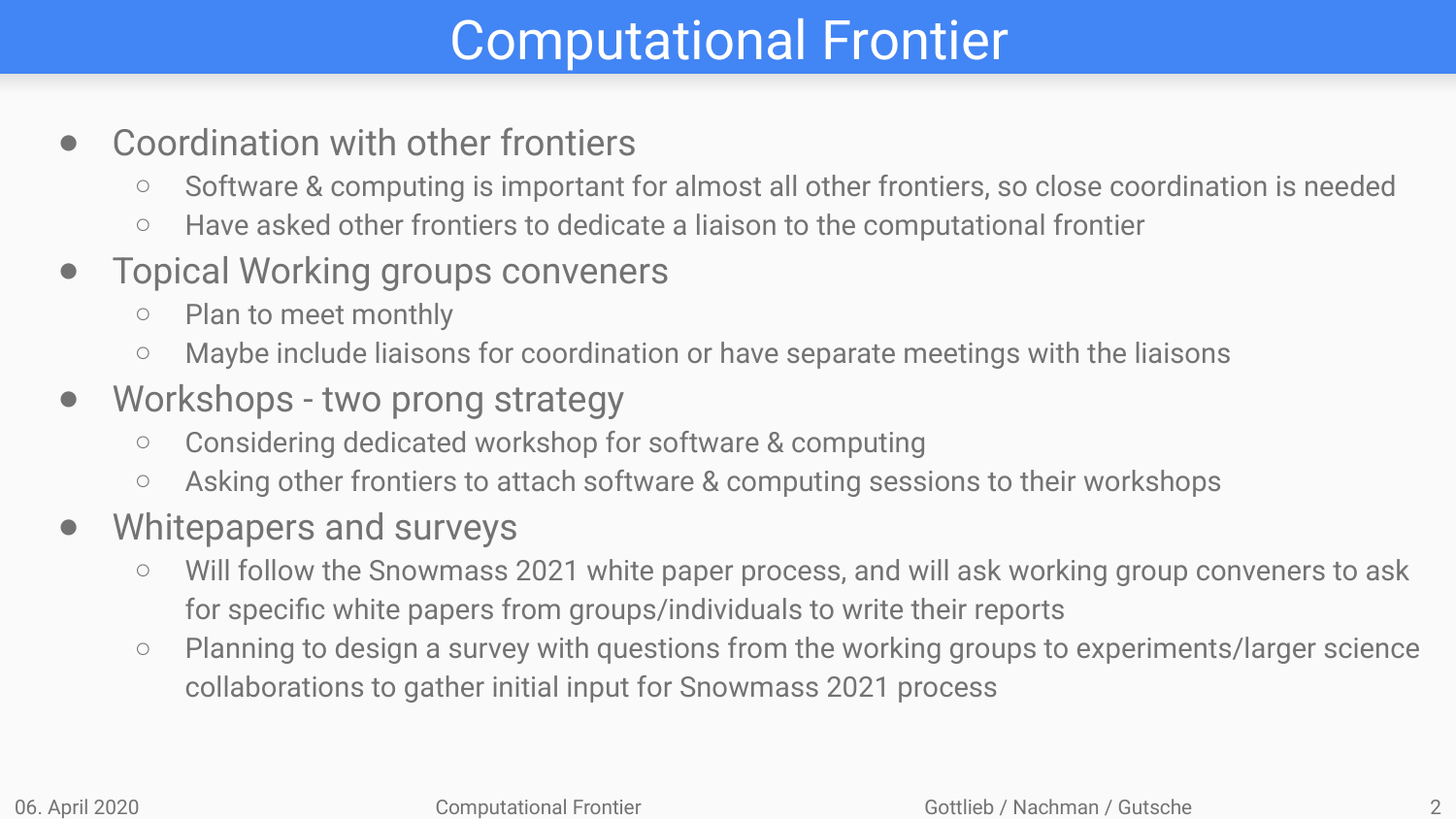

# Computational Frontier
Coordination with other frontiers
Software & computing is important for almost all other frontiers, so close coordination is needed
Have asked other frontiers to dedicate a liaison to the computational frontier
Topical Working groups conveners
Plan to meet monthly
Maybe include liaisons for coordination or have separate meetings with the liaisons
Workshops - two prong strategy
Considering dedicated workshop for software & computing
Asking other frontiers to attach software & computing sessions to their workshops
Whitepapers and surveys
Will follow the Snowmass 2021 white paper process, and will ask working group conveners to ask for specific white papers from groups/individuals to write their reports
Planning to design a survey with questions from the working groups to experiments/larger science collaborations to gather initial input for Snowmass 2021 process
2